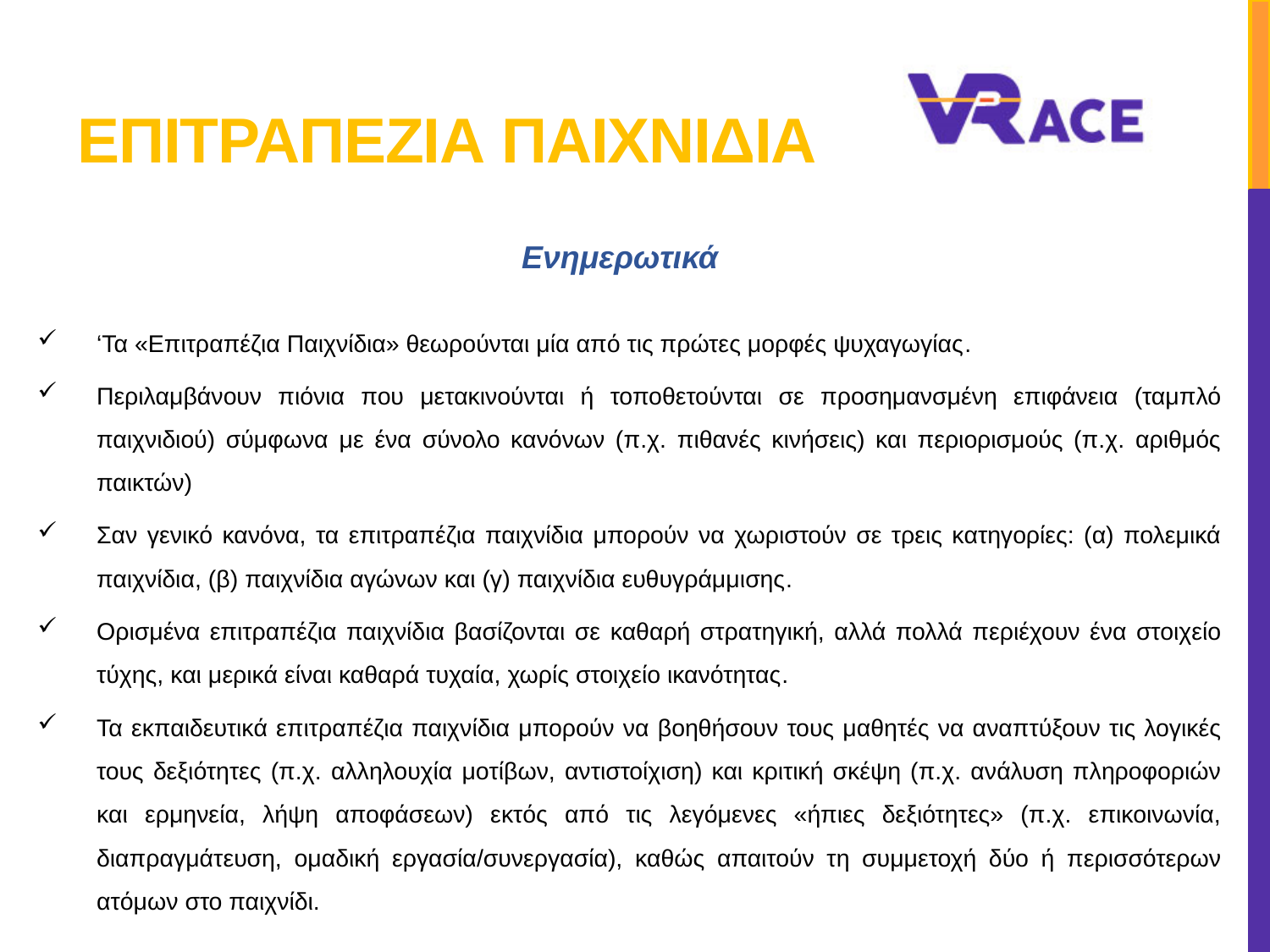

# Επιτραπεζια παιχνιδια
Ενημερωτικά
‘Τα «Επιτραπέζια Παιχνίδια» θεωρούνται μία από τις πρώτες μορφές ψυχαγωγίας.
Περιλαμβάνουν πιόνια που μετακινούνται ή τοποθετούνται σε προσημανσμένη επιφάνεια (ταμπλό παιχνιδιού) σύμφωνα με ένα σύνολο κανόνων (π.χ. πιθανές κινήσεις) και περιορισμούς (π.χ. αριθμός παικτών)
Σαν γενικό κανόνα, τα επιτραπέζια παιχνίδια μπορούν να χωριστούν σε τρεις κατηγορίες: (α) πολεμικά παιχνίδια, (β) παιχνίδια αγώνων και (γ) παιχνίδια ευθυγράμμισης.
Ορισμένα επιτραπέζια παιχνίδια βασίζονται σε καθαρή στρατηγική, αλλά πολλά περιέχουν ένα στοιχείο τύχης, και μερικά είναι καθαρά τυχαία, χωρίς στοιχείο ικανότητας.
Τα εκπαιδευτικά επιτραπέζια παιχνίδια μπορούν να βοηθήσουν τους μαθητές να αναπτύξουν τις λογικές τους δεξιότητες (π.χ. αλληλουχία μοτίβων, αντιστοίχιση) και κριτική σκέψη (π.χ. ανάλυση πληροφοριών και ερμηνεία, λήψη αποφάσεων) εκτός από τις λεγόμενες «ήπιες δεξιότητες» (π.χ. επικοινωνία, διαπραγμάτευση, ομαδική εργασία/συνεργασία), καθώς απαιτούν τη συμμετοχή δύο ή περισσότερων ατόμων στο παιχνίδι.